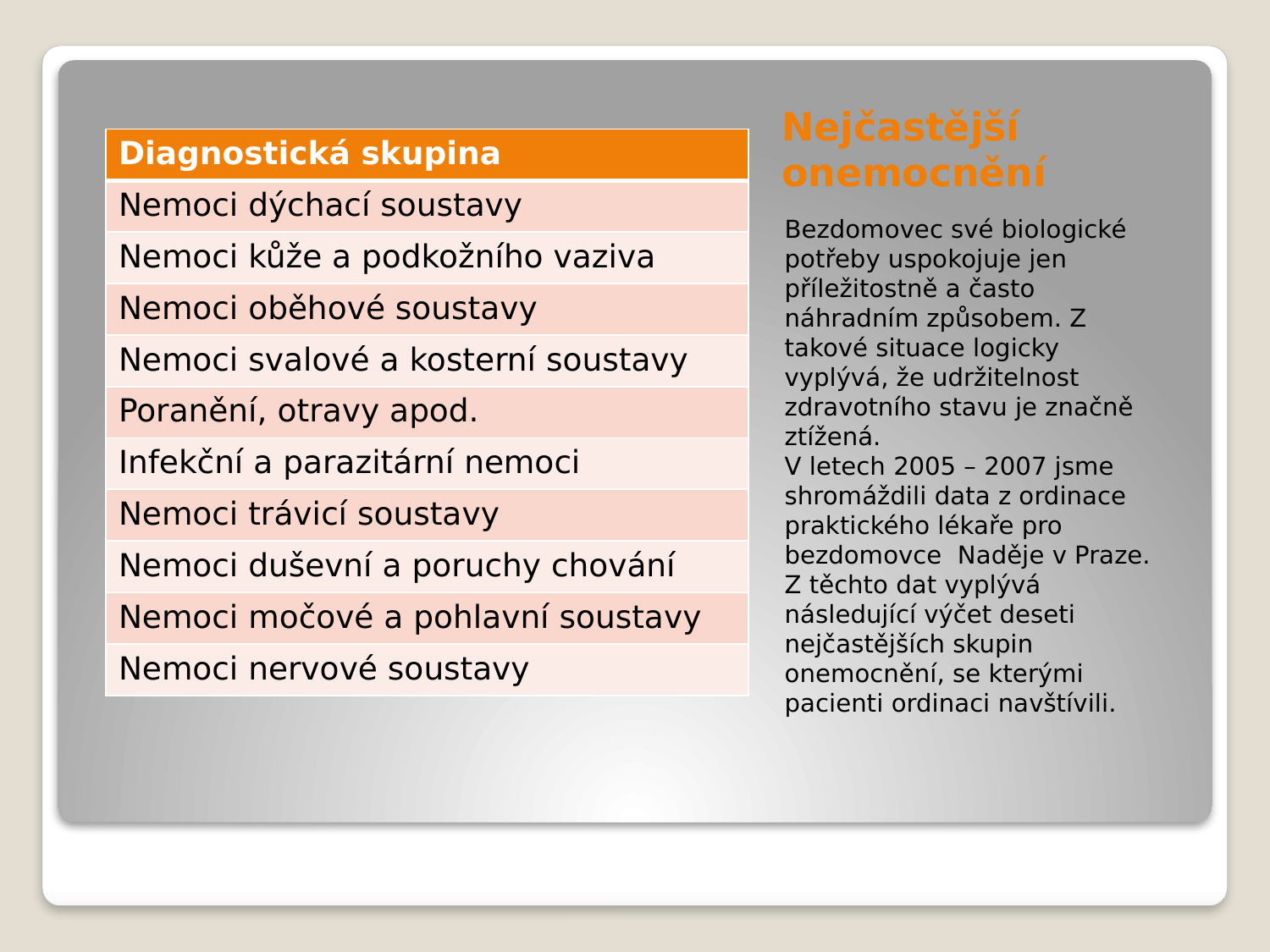

# Nejčastější onemocnění
| Diagnostická skupina |
| --- |
| Nemoci dýchací soustavy |
| Nemoci kůže a podkožního vaziva |
| Nemoci oběhové soustavy |
| Nemoci svalové a kosterní soustavy |
| Poranění, otravy apod. |
| Infekční a parazitární nemoci |
| Nemoci trávicí soustavy |
| Nemoci duševní a poruchy chování |
| Nemoci močové a pohlavní soustavy |
| Nemoci nervové soustavy |
Bezdomovec své biologické potřeby uspokojuje jen příležitostně a často náhradním způsobem. Z takové situace logicky vyplývá, že udržitelnost zdravotního stavu je značně ztížená.
V letech 2005 – 2007 jsme shromáždili data z ordinace praktického lékaře pro bezdomovce  Naděje v Praze. Z těchto dat vyplývá následující výčet deseti nejčastějších skupin onemocnění, se kterými pacienti ordinaci navštívili.